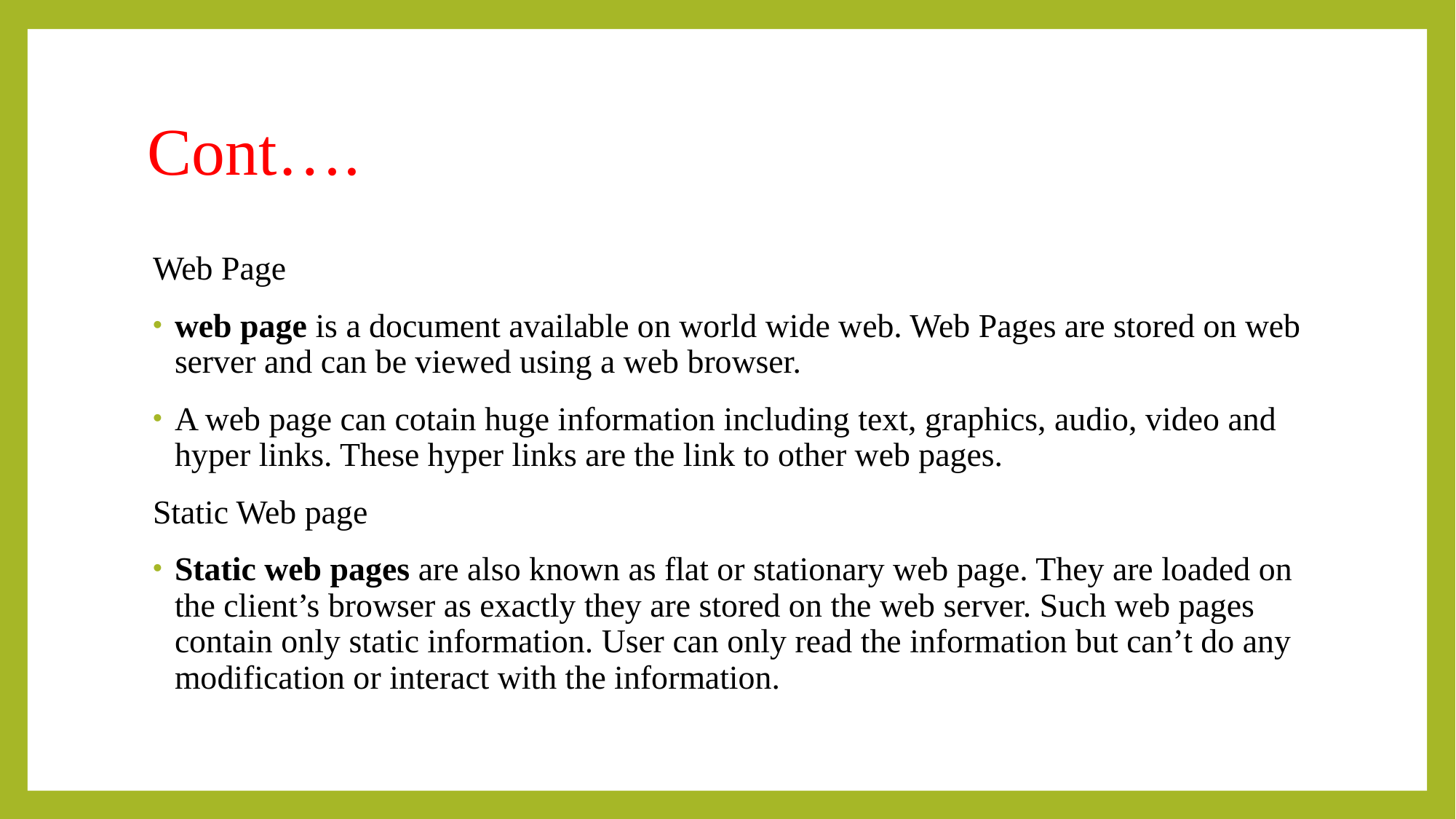

# Cont….
Web Page
web page is a document available on world wide web. Web Pages are stored on web server and can be viewed using a web browser.
A web page can cotain huge information including text, graphics, audio, video and hyper links. These hyper links are the link to other web pages.
Static Web page
Static web pages are also known as flat or stationary web page. They are loaded on the client’s browser as exactly they are stored on the web server. Such web pages contain only static information. User can only read the information but can’t do any modification or interact with the information.